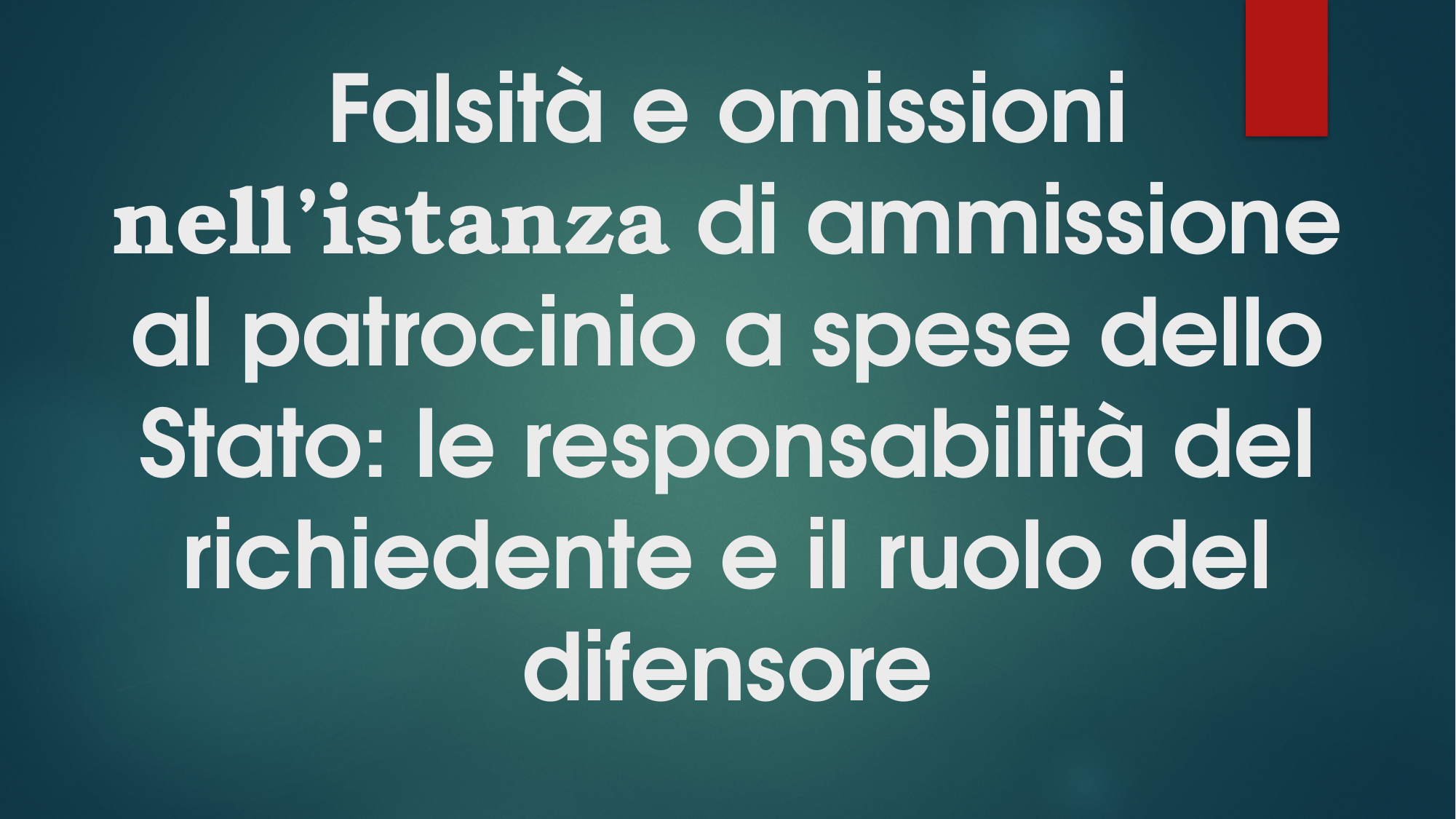

# Falsità e omissioni nell’istanza di ammissione al patrocinio a spese dello Stato: le responsabilità del richiedente e il ruolo del difensore